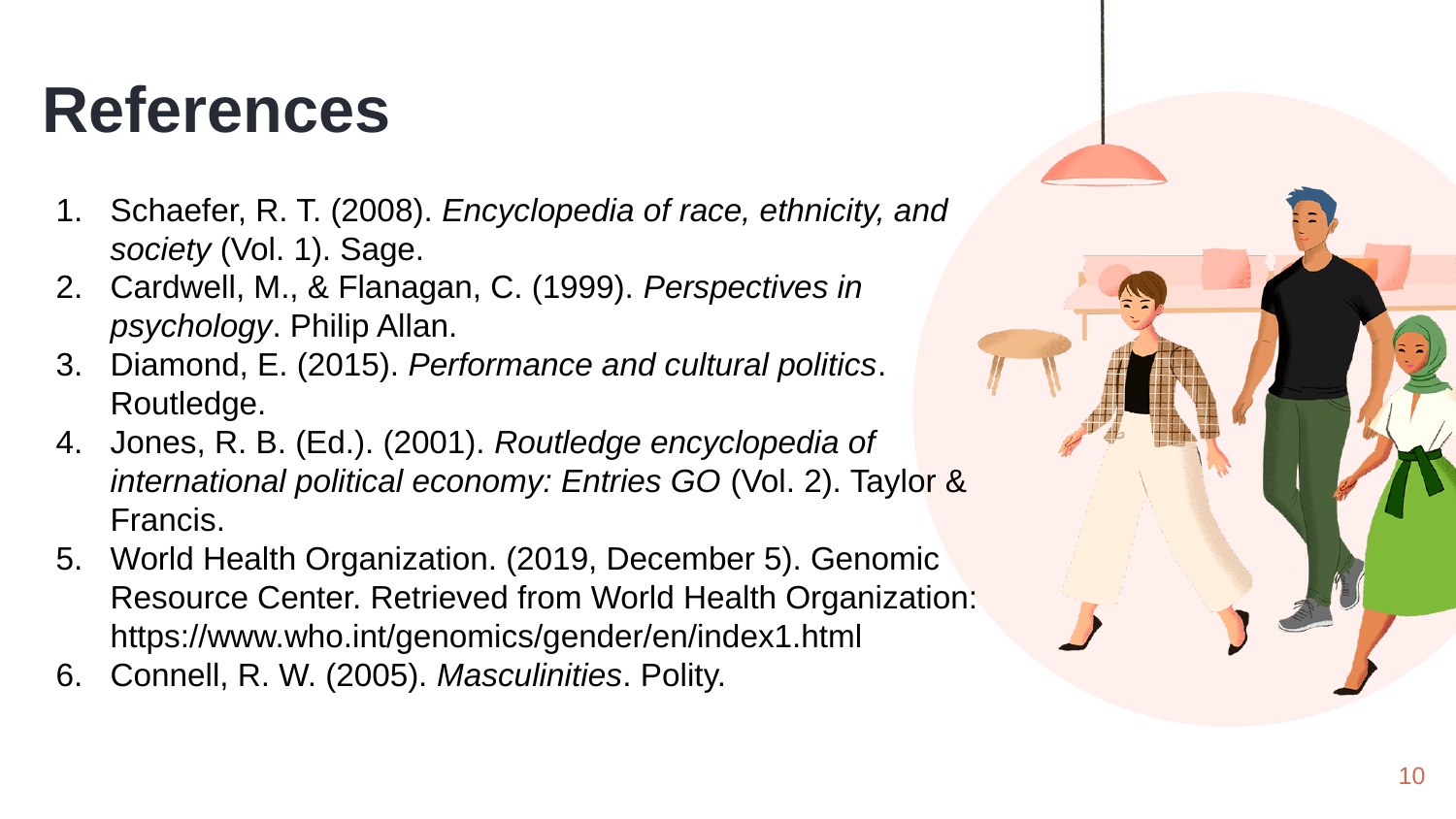

References
Schaefer, R. T. (2008). Encyclopedia of race, ethnicity, and society (Vol. 1). Sage.
Cardwell, M., & Flanagan, C. (1999). Perspectives in psychology. Philip Allan.
Diamond, E. (2015). Performance and cultural politics. Routledge.
Jones, R. B. (Ed.). (2001). Routledge encyclopedia of international political economy: Entries GO (Vol. 2). Taylor & Francis.
World Health Organization. (2019, December 5). Genomic Resource Center. Retrieved from World Health Organization: https://www.who.int/genomics/gender/en/index1.html
Connell, R. W. (2005). Masculinities. Polity.
10